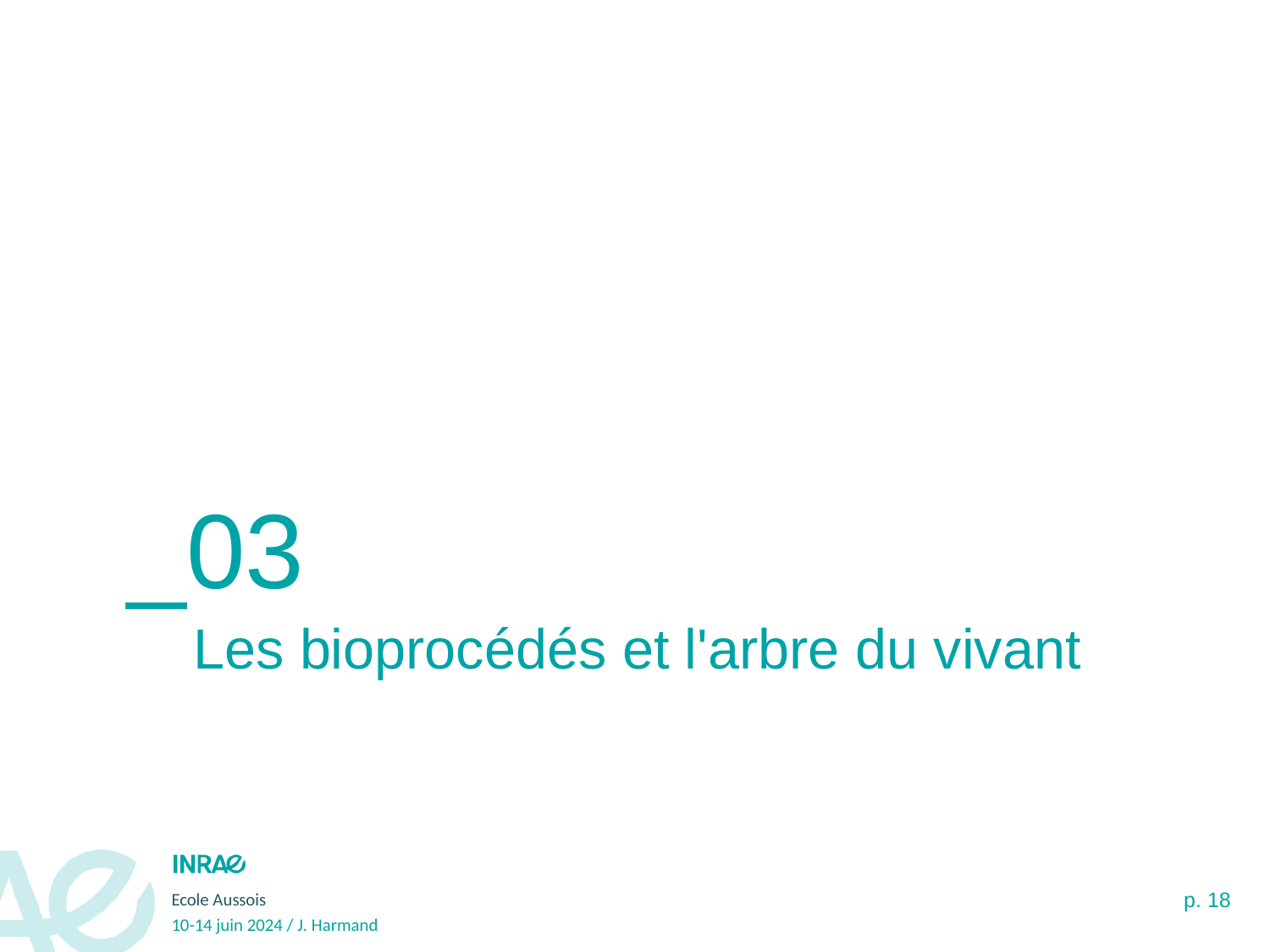

_03
Les bioprocédés et l'arbre du vivant